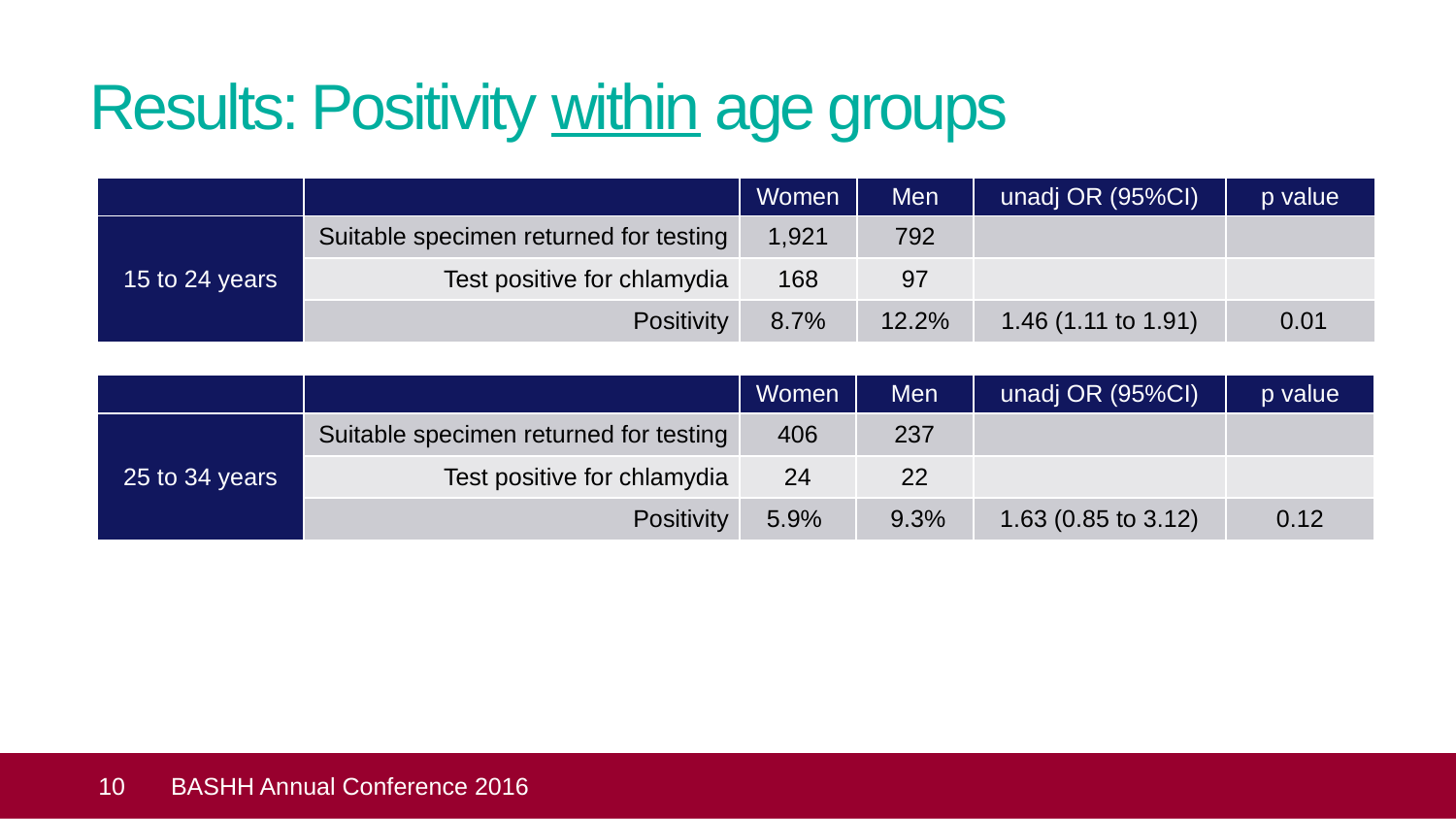

# Results: Positivity within age groups
|  |  | Women | Men | unadj OR (95%CI) | p value |
| --- | --- | --- | --- | --- | --- |
| 15 to 24 years | Suitable specimen returned for testing | 1,921 | 792 |  |  |
|  | Test positive for chlamydia | 168 | 97 |  |  |
|  | Positivity | 8.7% | 12.2% | 1.46 (1.11 to 1.91) | 0.01 |
|  |  | Women | Men | unadj OR (95%CI) | p value |
| --- | --- | --- | --- | --- | --- |
| 25 to 34 years | Suitable specimen returned for testing | 406 | 237 |  |  |
|  | Test positive for chlamydia | 24 | 22 |  |  |
|  | Positivity | 5.9% | 9.3% | 1.63 (0.85 to 3.12) | 0.12 |
  10
BASHH Annual Conference 2016